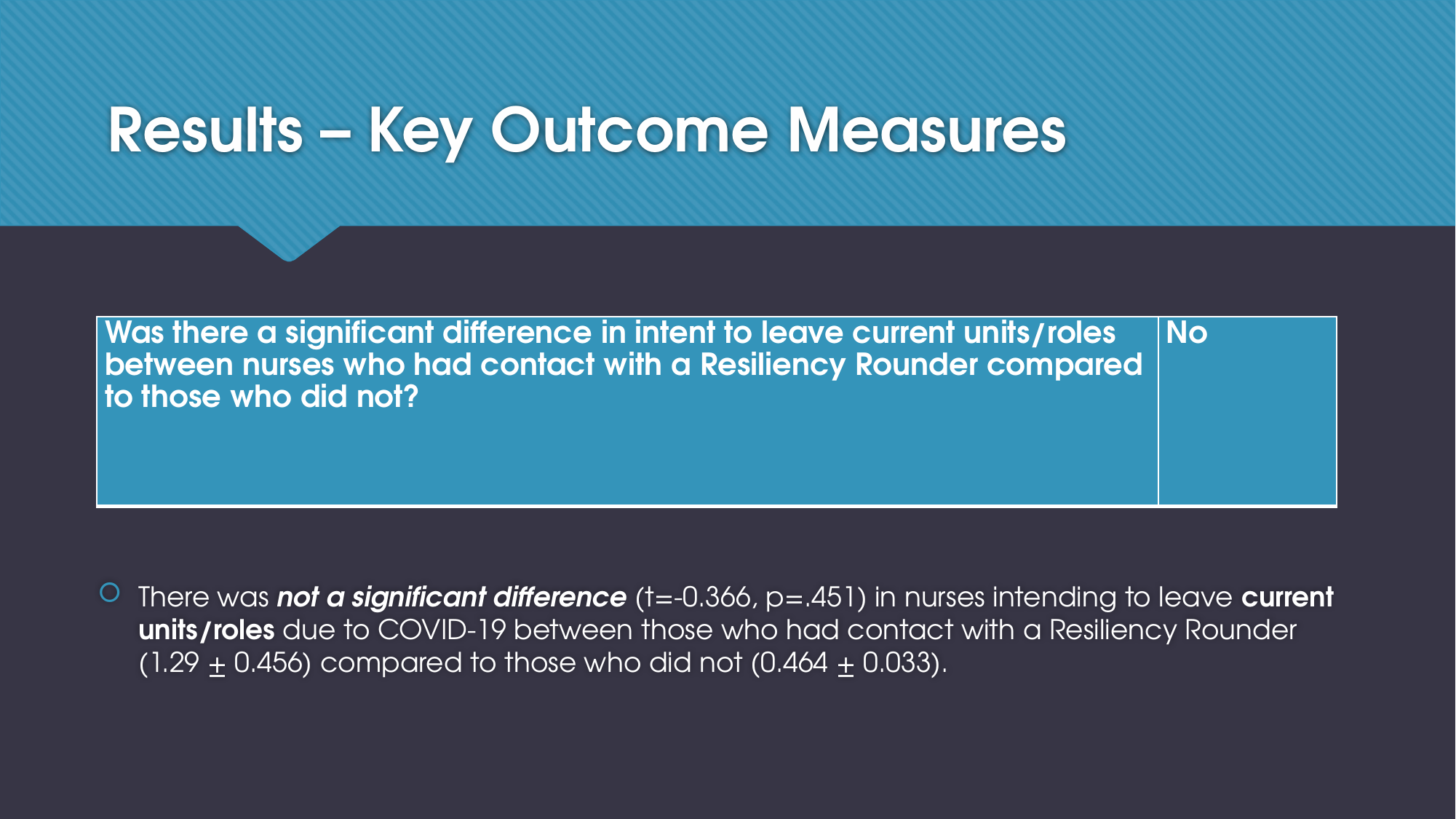

# Results – Key Outcome Measures
| Was there a significant difference in intent to leave current units/roles between nurses who had contact with a Resiliency Rounder compared to those who did not? | No |
| --- | --- |
There was not a significant difference (t=-0.366, p=.451) in nurses intending to leave current units/roles due to COVID-19 between those who had contact with a Resiliency Rounder (1.29 ± 0.456) compared to those who did not (0.464 ± 0.033).